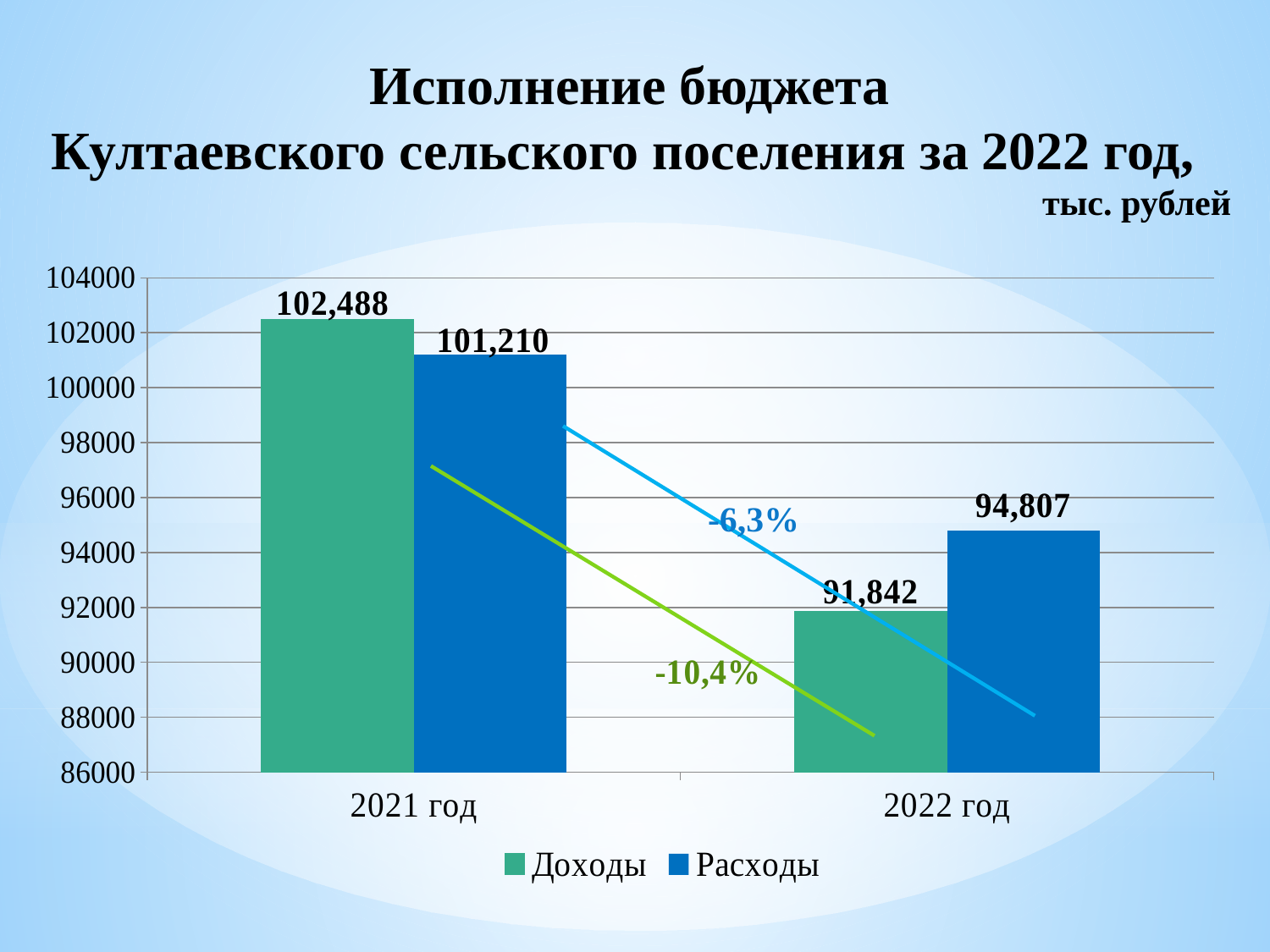

Исполнение бюджета
Култаевского сельского поселения за 2022 год,
                                                                                                                  тыс. рублей

### Chart

| Category | Доходы | Расходы |
|---|---|---|
| 2021 год | 102488.0 | 101210.0 |
| 2022 год | 91842.0 | 94807.0 |
-6,3%